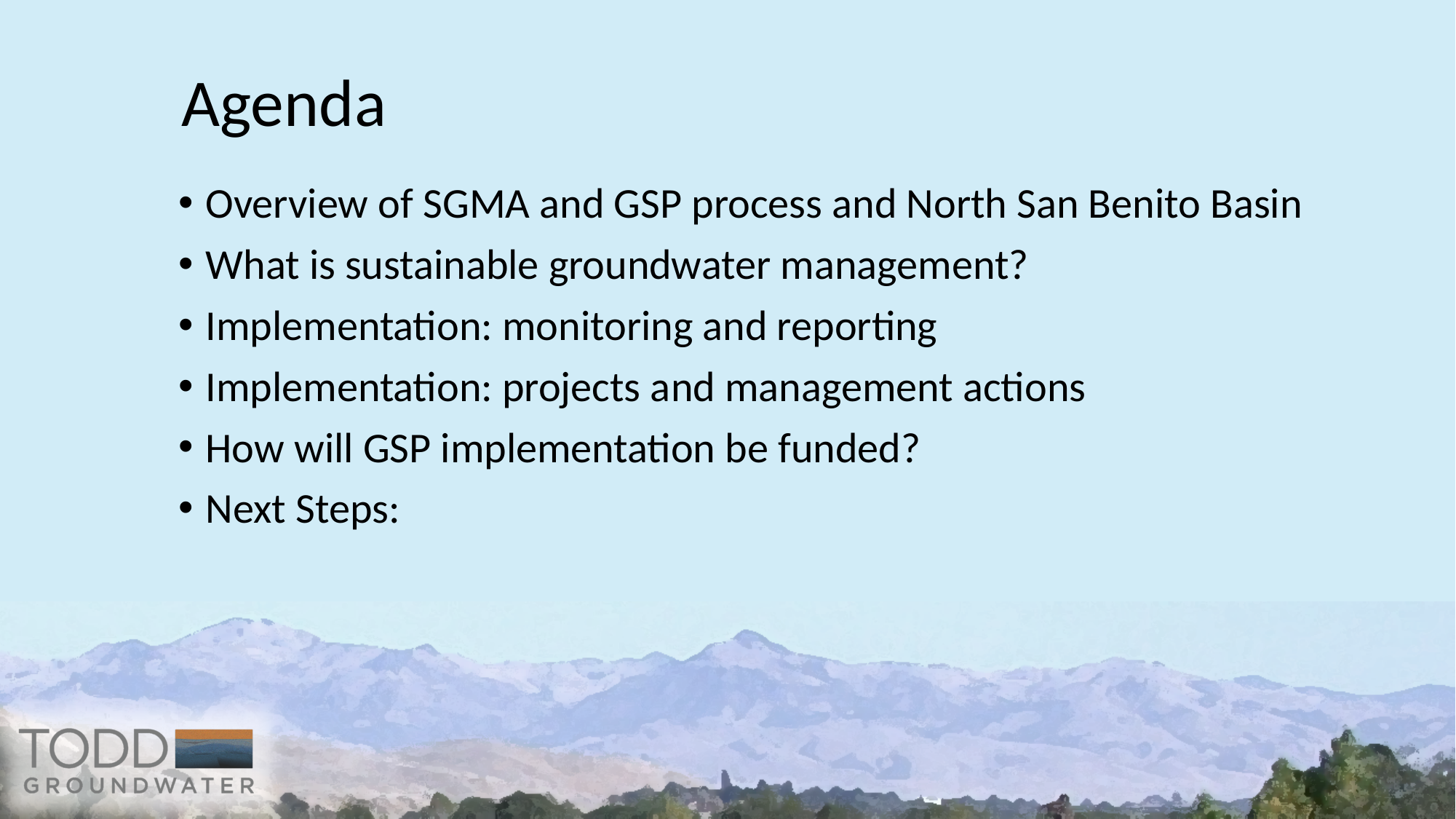

# Agenda
Overview of SGMA and GSP process and North San Benito Basin
What is sustainable groundwater management?
Implementation: monitoring and reporting
Implementation: projects and management actions
How will GSP implementation be funded?
Next Steps: